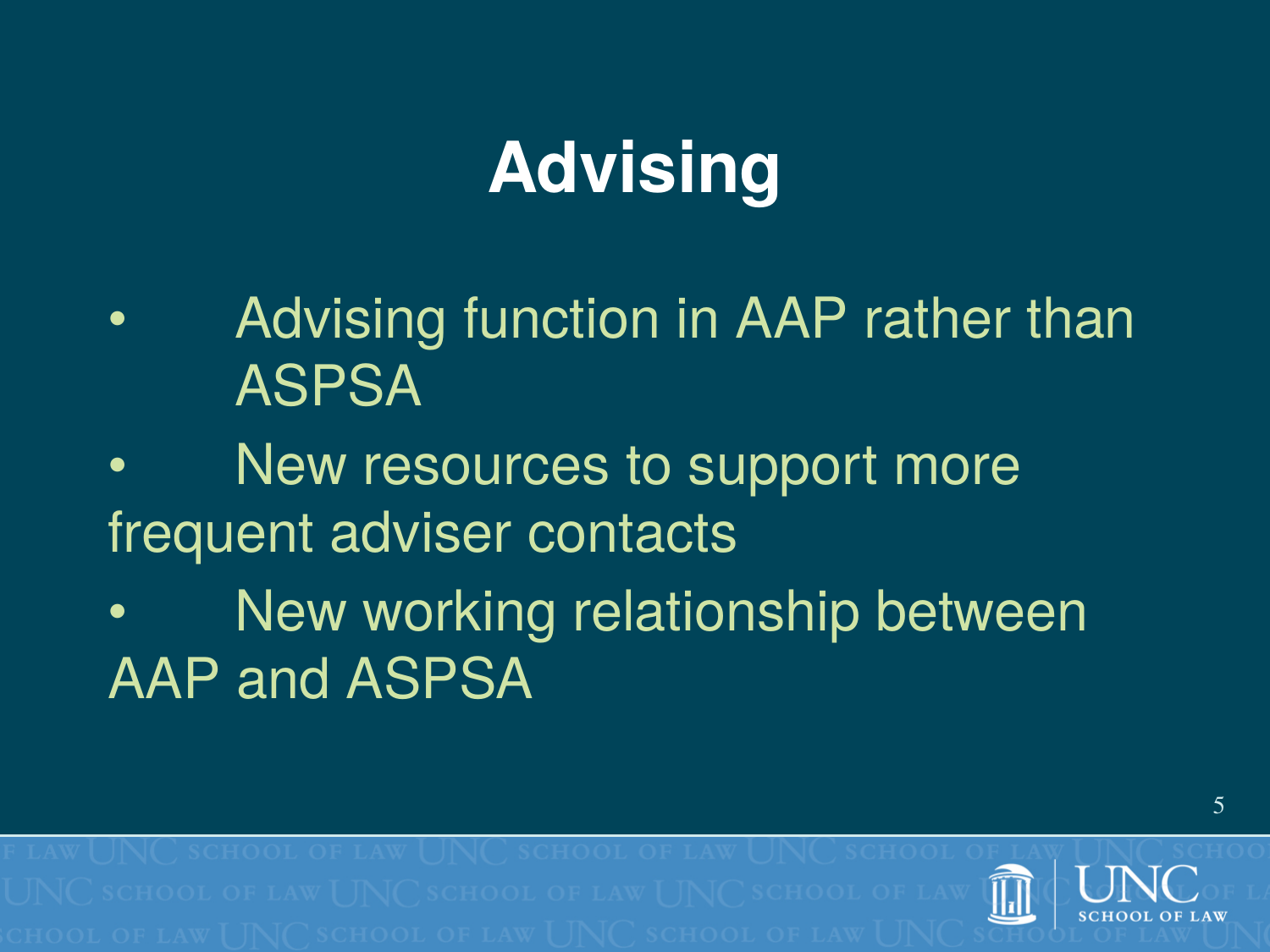

# Advising
•	Advising function in AAP rather than 	ASPSA
•	New resources to support more 	frequent adviser contacts
•	New working relationship between 	AAP and ASPSA

5